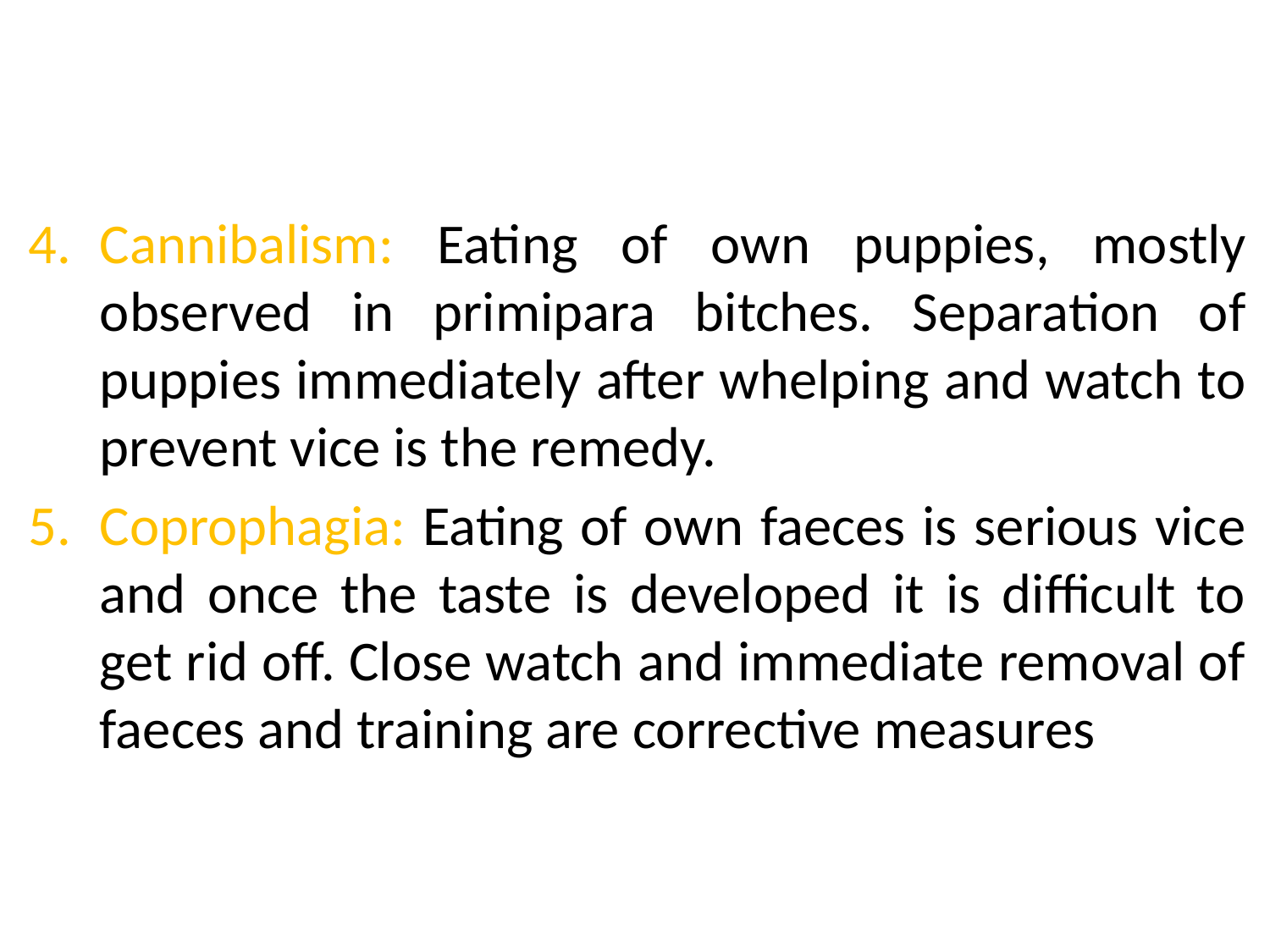

Cannibalism: Eating of own puppies, mostly observed in primipara bitches. Separation of puppies immediately after whelping and watch to prevent vice is the remedy.
Coprophagia: Eating of own faeces is serious vice and once the taste is developed it is difficult to get rid off. Close watch and immediate removal of faeces and training are corrective measures